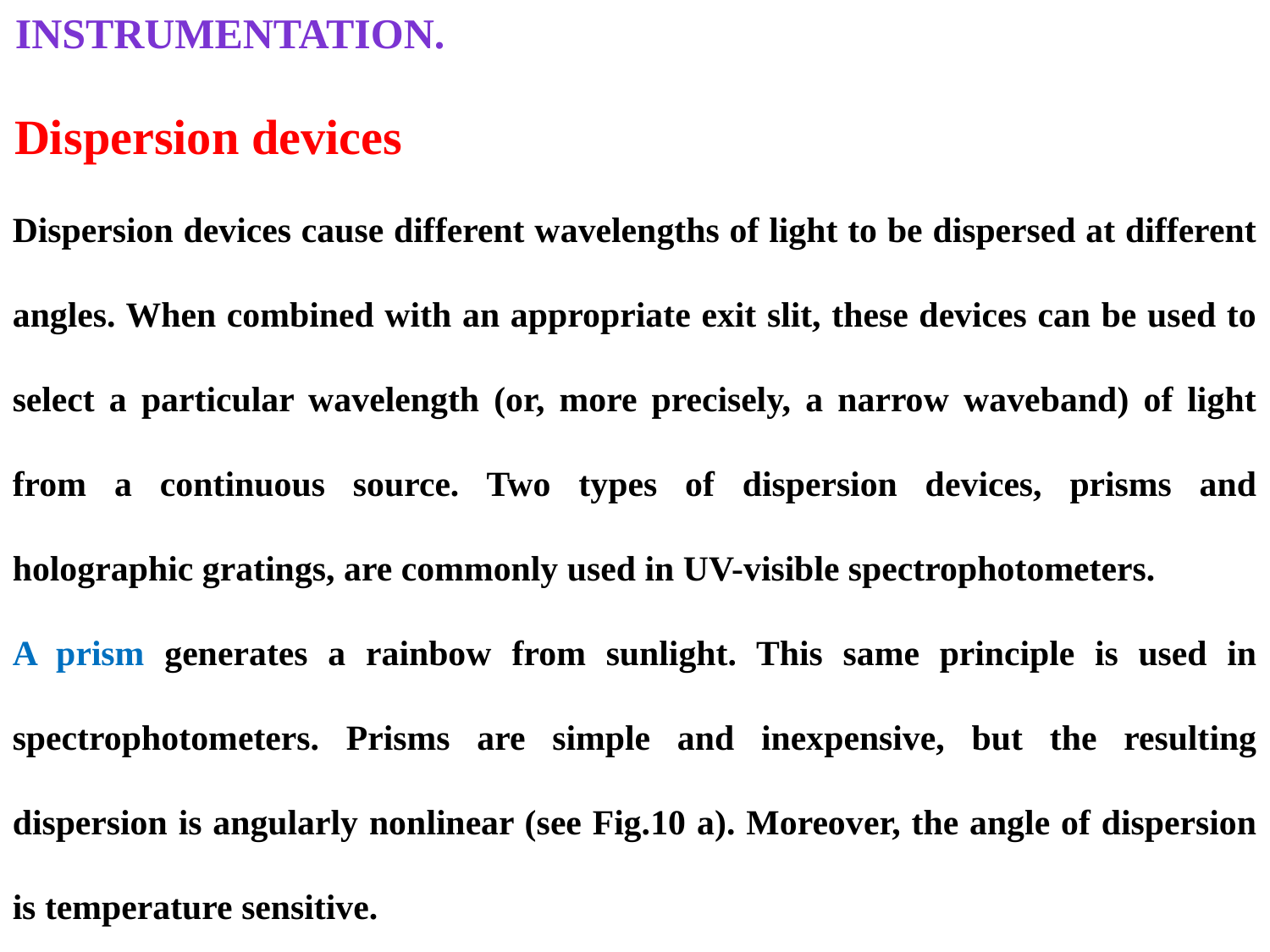

Instrumentation.
Dispersion devices
Dispersion devices cause different wavelengths of light to be dispersed at different angles. When combined with an appropriate exit slit, these devices can be used to select a particular wavelength (or, more precisely, a narrow waveband) of light from a continuous source. Two types of dispersion devices, prisms and holographic gratings, are commonly used in UV-visible spectrophotometers.
A prism generates a rainbow from sunlight. This same principle is used in spectrophotometers. Prisms are simple and inexpensive, but the resulting dispersion is angularly nonlinear (see Fig.10 a). Moreover, the angle of dispersion is temperature sensitive.